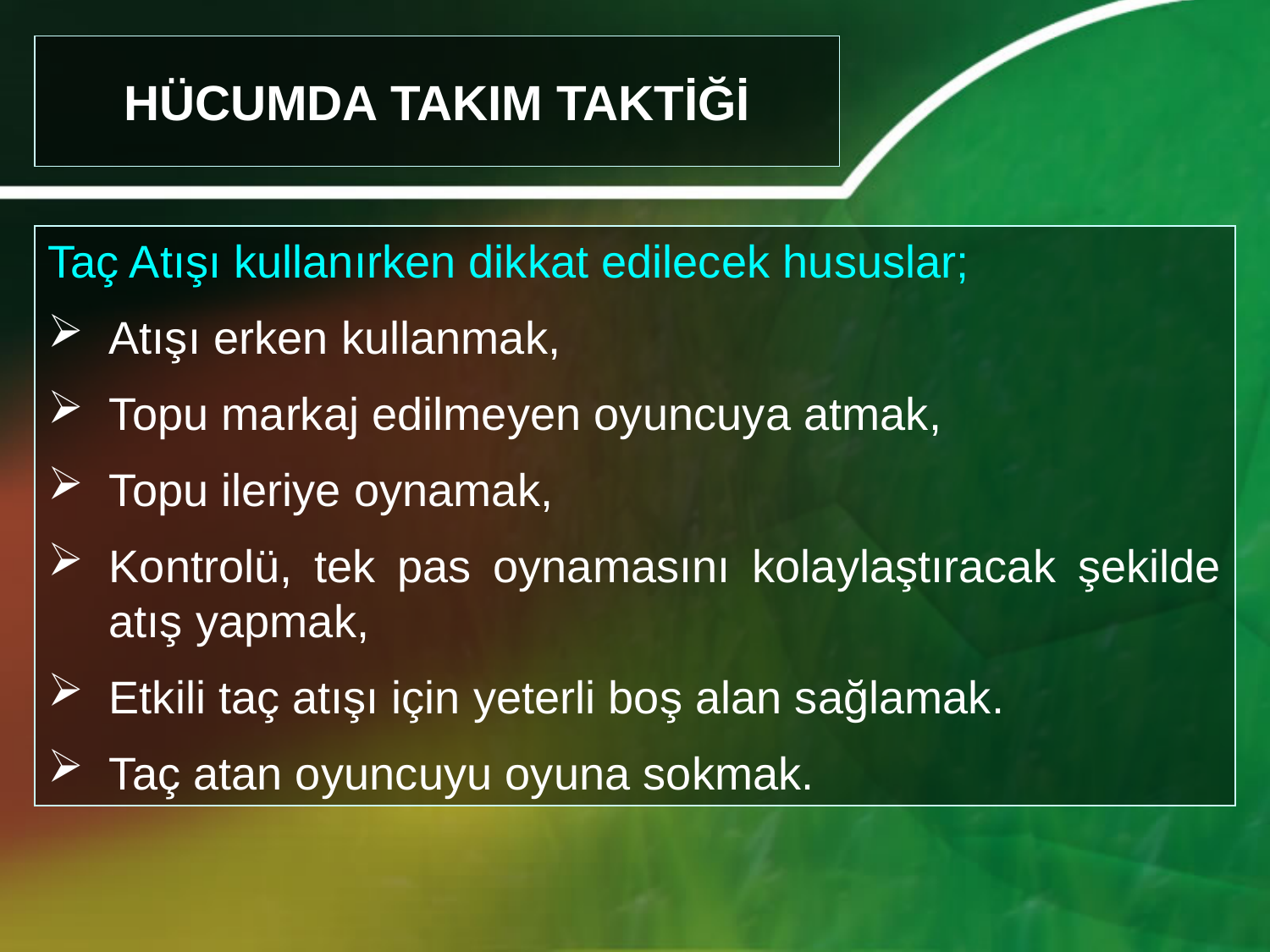

# HÜCUMDA TAKIM TAKTİĞİ
Taç Atışı kullanırken dikkat edilecek hususlar;
Atışı erken kullanmak,
Topu markaj edilmeyen oyuncuya atmak,
Topu ileriye oynamak,
Kontrolü, tek pas oynamasını kolaylaştıracak şekilde atış yapmak,
Etkili taç atışı için yeterli boş alan sağlamak.
Taç atan oyuncuyu oyuna sokmak.